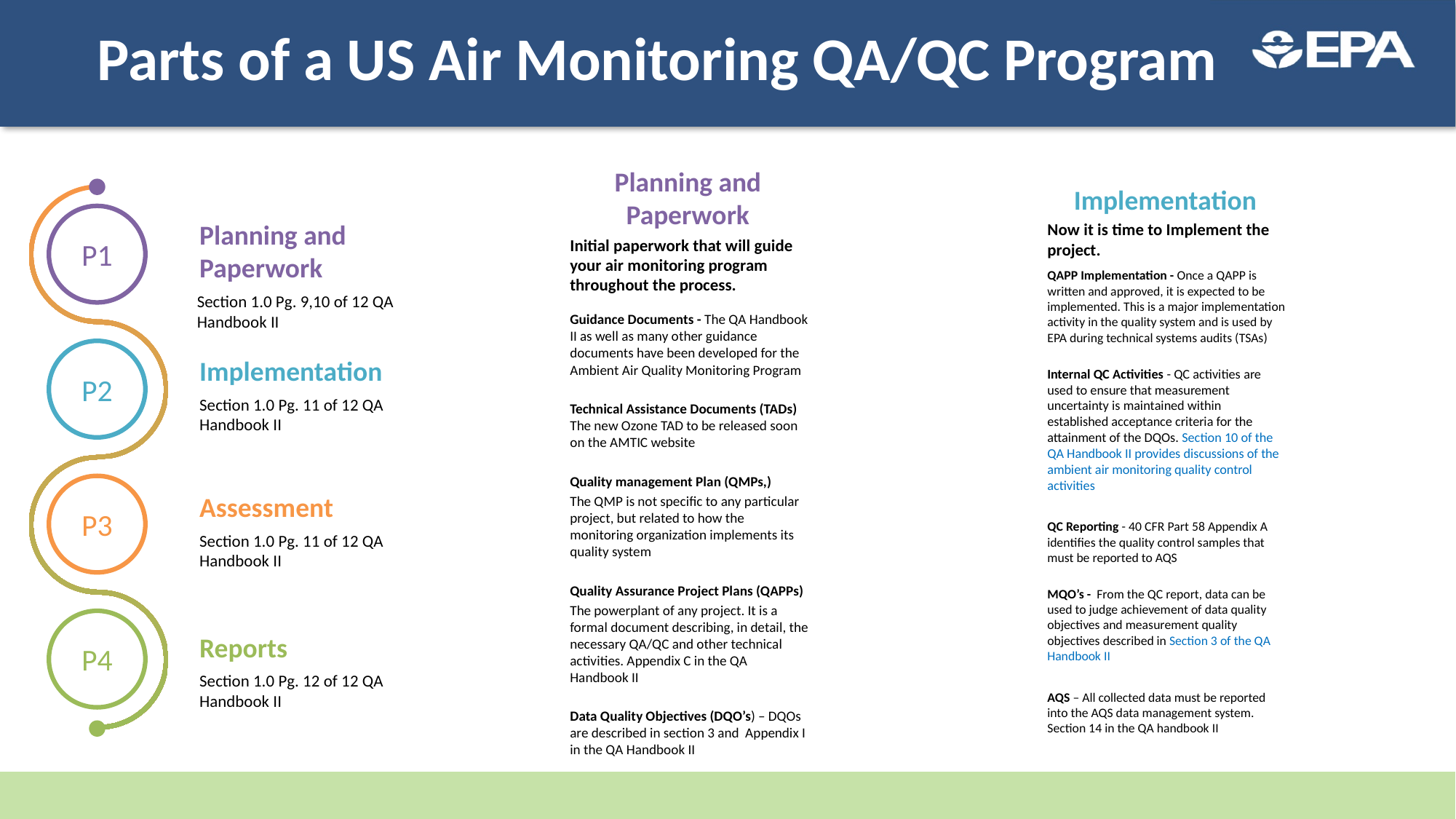

# Parts of a US Air Monitoring QA/QC Program
Planning and Paperwork

Implementation

P1
Planning and Paperwork

Now it is time to Implement the project.
Initial paperwork that will guide your air monitoring program throughout the process.

QAPP Implementation - Once a QAPP is written and approved, it is expected to be implemented. This is a major implementation activity in the quality system and is used by EPA during technical systems audits (TSAs)

Internal QC Activities - QC activities are used to ensure that measurement uncertainty is maintained within established acceptance criteria for the attainment of the DQOs. Section 10 of the QA Handbook II provides discussions of the ambient air monitoring quality control activities

QC Reporting - 40 CFR Part 58 Appendix A identifies the quality control samples that must be reported to AQS

MQO’s -  From the QC report, data can be used to judge achievement of data quality objectives and measurement quality objectives described in Section 3 of the QA Handbook II

AQS – All collected data must be reported into the AQS data management system. Section 14 in the QA handbook II

Section 1.0 Pg. 9,10 of 12 QA Handbook II
Guidance Documents - The QA Handbook II as well as many other guidance documents have been developed for the Ambient Air Quality Monitoring Program

Technical Assistance Documents (TADs)  The new Ozone TAD to be released soon on the AMTIC website

Quality management Plan (QMPs,)
The QMP is not specific to any particular project, but related to how the monitoring organization implements its quality system

Quality Assurance Project Plans (QAPPs)
The powerplant of any project. It is a formal document describing, in detail, the necessary QA/QC and other technical activities. Appendix C in the QA Handbook II

Data Quality Objectives (DQO’s) – DQOs are described in section 3 and  Appendix I in the QA Handbook II

P2
Implementation

Section 1.0 Pg. 11 of 12 QA Handbook II

P3
Assessment

Section 1.0 Pg. 11 of 12 QA Handbook II

P4
Reports

Section 1.0 Pg. 12 of 12 QA Handbook II